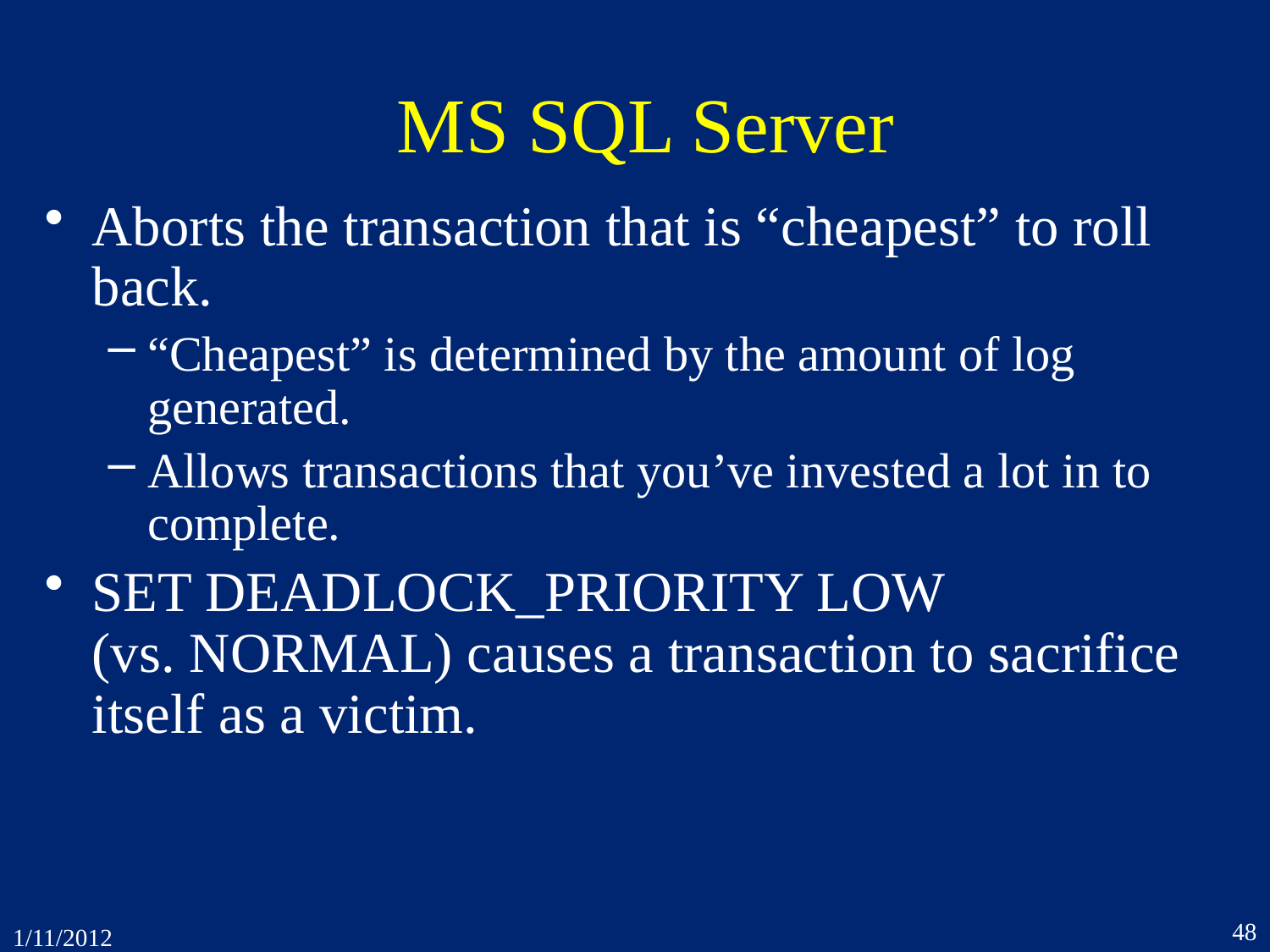

# MS SQL Server
Aborts the transaction that is “cheapest” to roll back.
“Cheapest” is determined by the amount of log generated.
Allows transactions that you’ve invested a lot in to complete.
SET DEADLOCK_PRIORITY LOW
(vs. NORMAL) causes a transaction to sacrifice itself as a victim.
48
1/11/2012